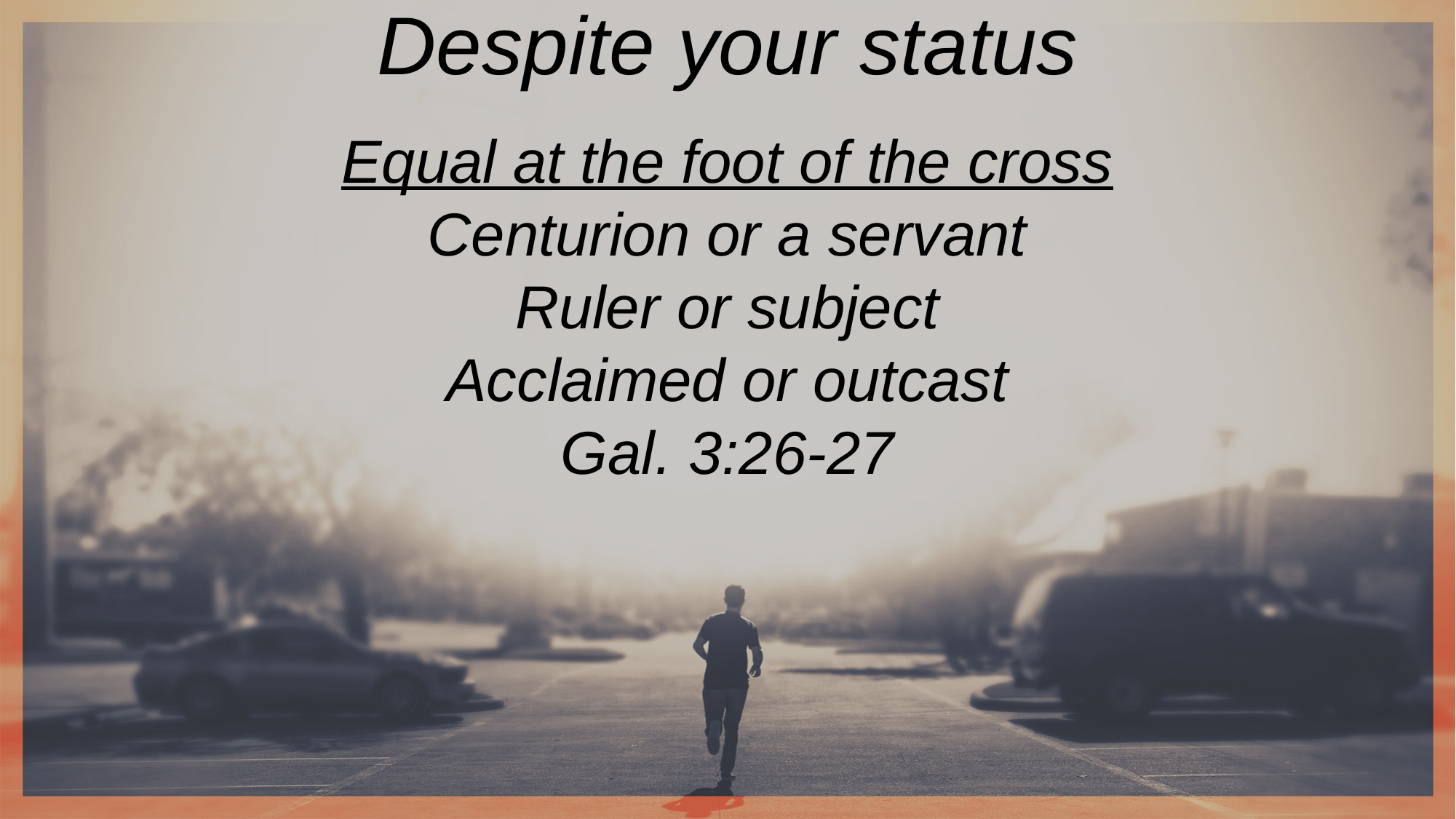

Despite your status
Equal at the foot of the cross
Centurion or a servant
Ruler or subject
Acclaimed or outcast
Gal. 3:26-27